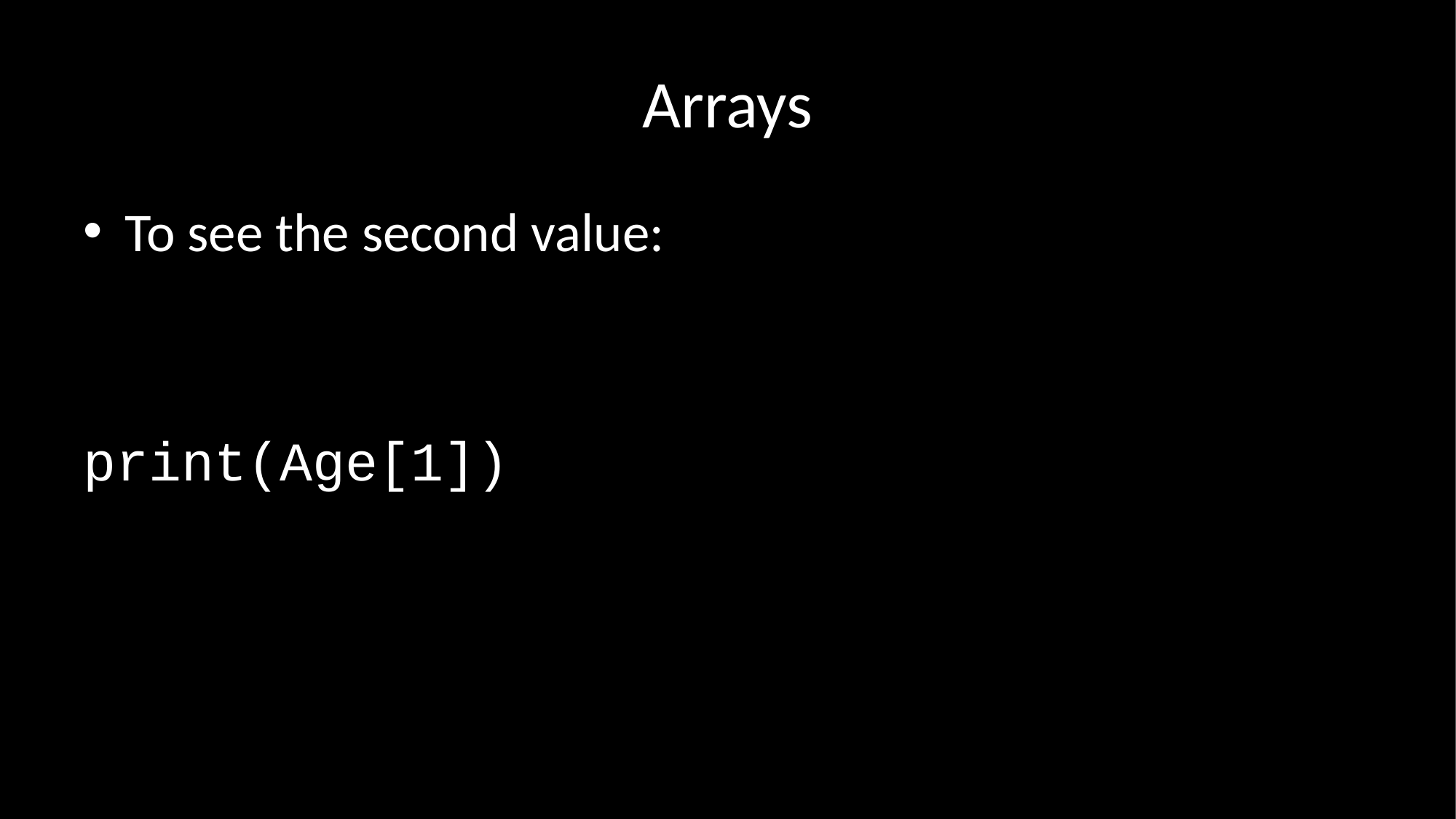

# Arrays
To see the second value:

print(Age[1])